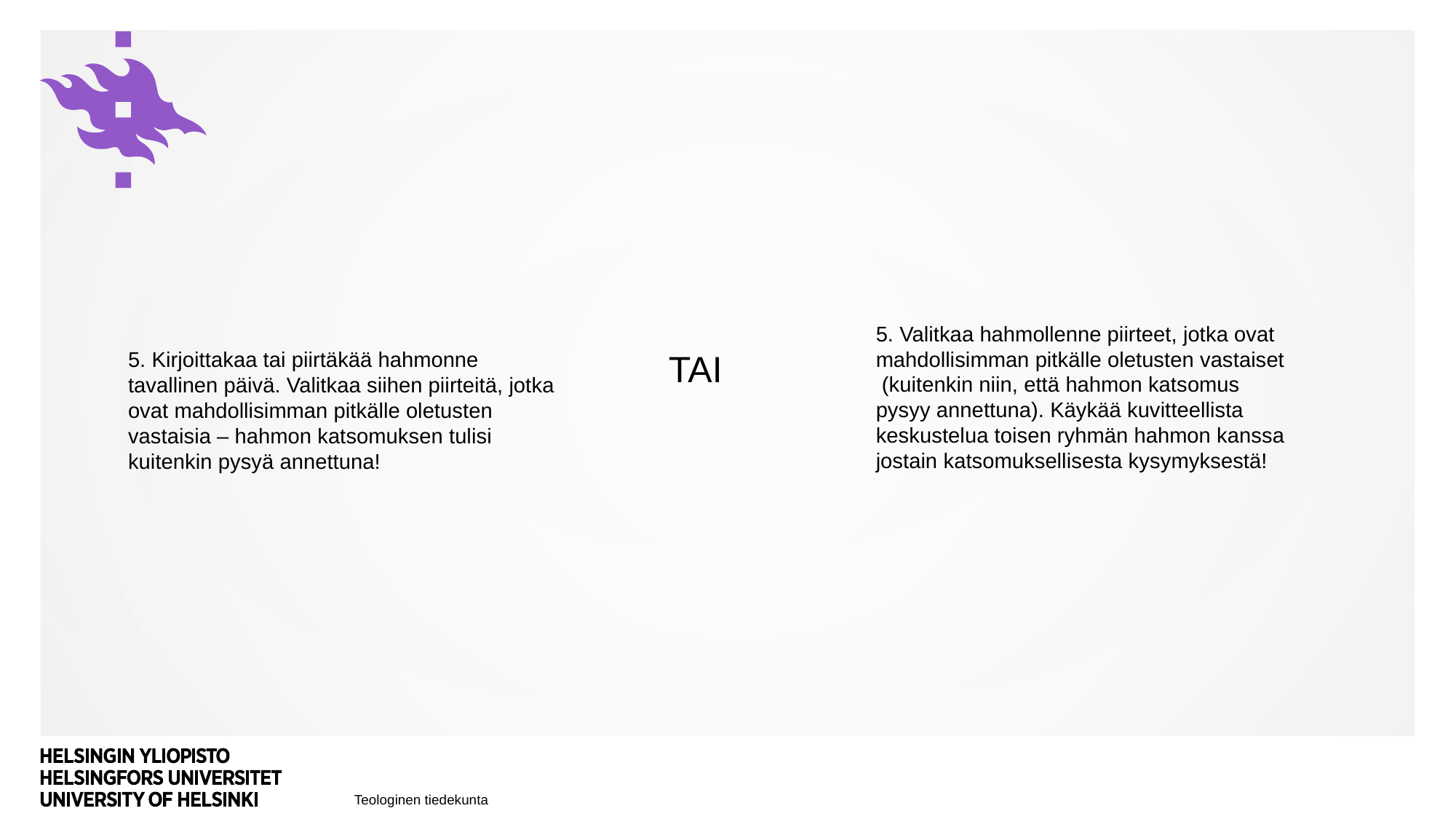

5. Valitkaa hahmollenne piirteet, jotka ovat mahdollisimman pitkälle oletusten vastaiset  (kuitenkin niin, että hahmon katsomus pysyy annettuna). Käykää kuvitteellista keskustelua toisen ryhmän hahmon kanssa jostain katsomuksellisesta kysymyksestä!
5. Kirjoittakaa tai piirtäkää hahmonne tavallinen päivä. Valitkaa siihen piirteitä, jotka ovat mahdollisimman pitkälle oletusten vastaisia – hahmon katsomuksen tulisi kuitenkin pysyä annettuna!
TAI